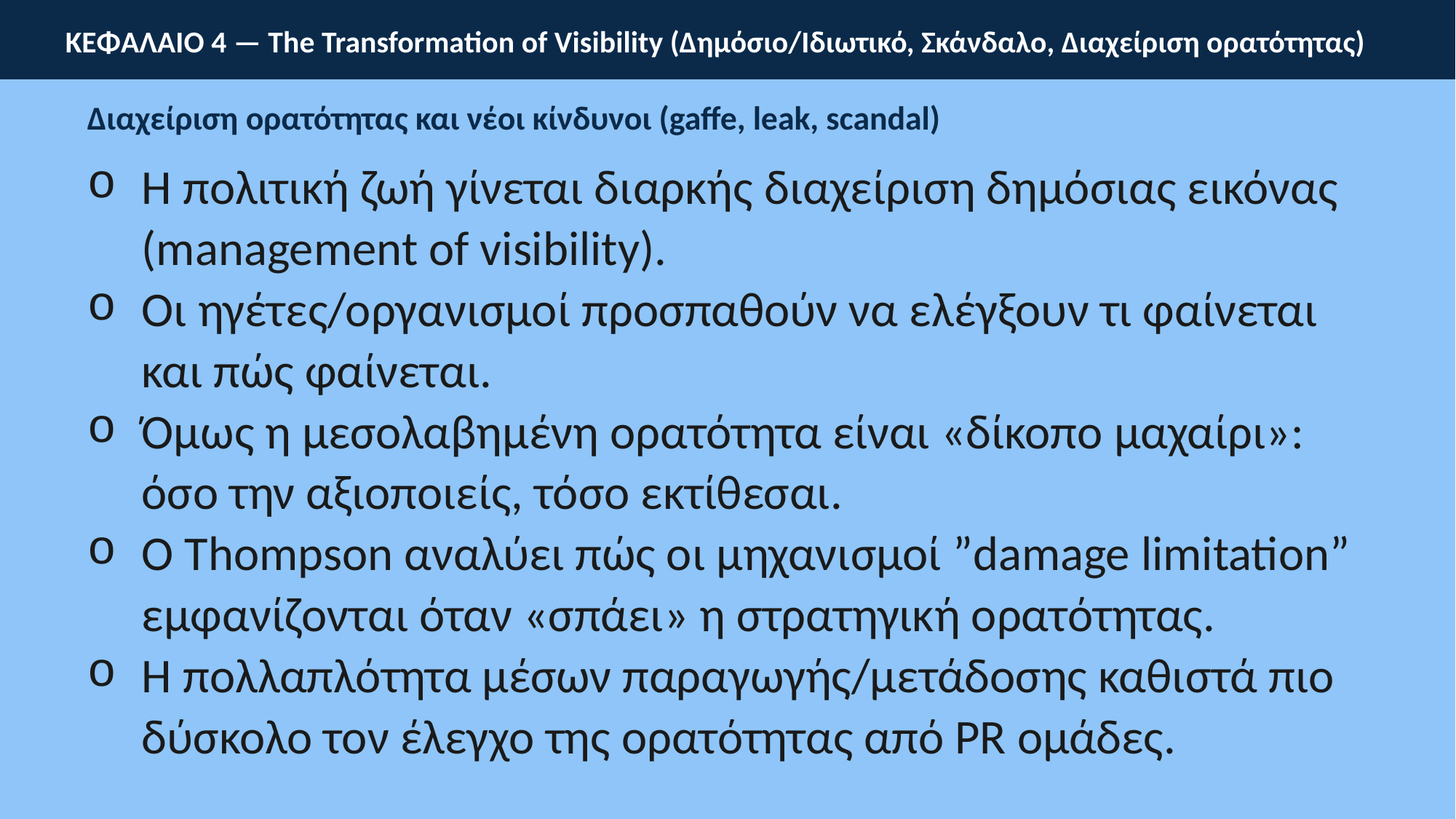

ΚΕΦΑΛΑΙΟ 4 — The Transformation of Visibility (Δημόσιο/Ιδιωτικό, Σκάνδαλο, Διαχείριση ορατότητας)
Διαχείριση ορατότητας και νέοι κίνδυνοι (gaffe, leak, scandal)
Η πολιτική ζωή γίνεται διαρκής διαχείριση δημόσιας εικόνας (management of visibility).
Οι ηγέτες/οργανισμοί προσπαθούν να ελέγξουν τι φαίνεται και πώς φαίνεται.
Όμως η μεσολαβημένη ορατότητα είναι «δίκοπο μαχαίρι»: όσο την αξιοποιείς, τόσο εκτίθεσαι.
Ο Thompson αναλύει πώς οι μηχανισμοί ”damage limitation” εμφανίζονται όταν «σπάει» η στρατηγική ορατότητας.
Η πολλαπλότητα μέσων παραγωγής/μετάδοσης καθιστά πιο δύσκολο τον έλεγχο της ορατότητας από PR ομάδες.